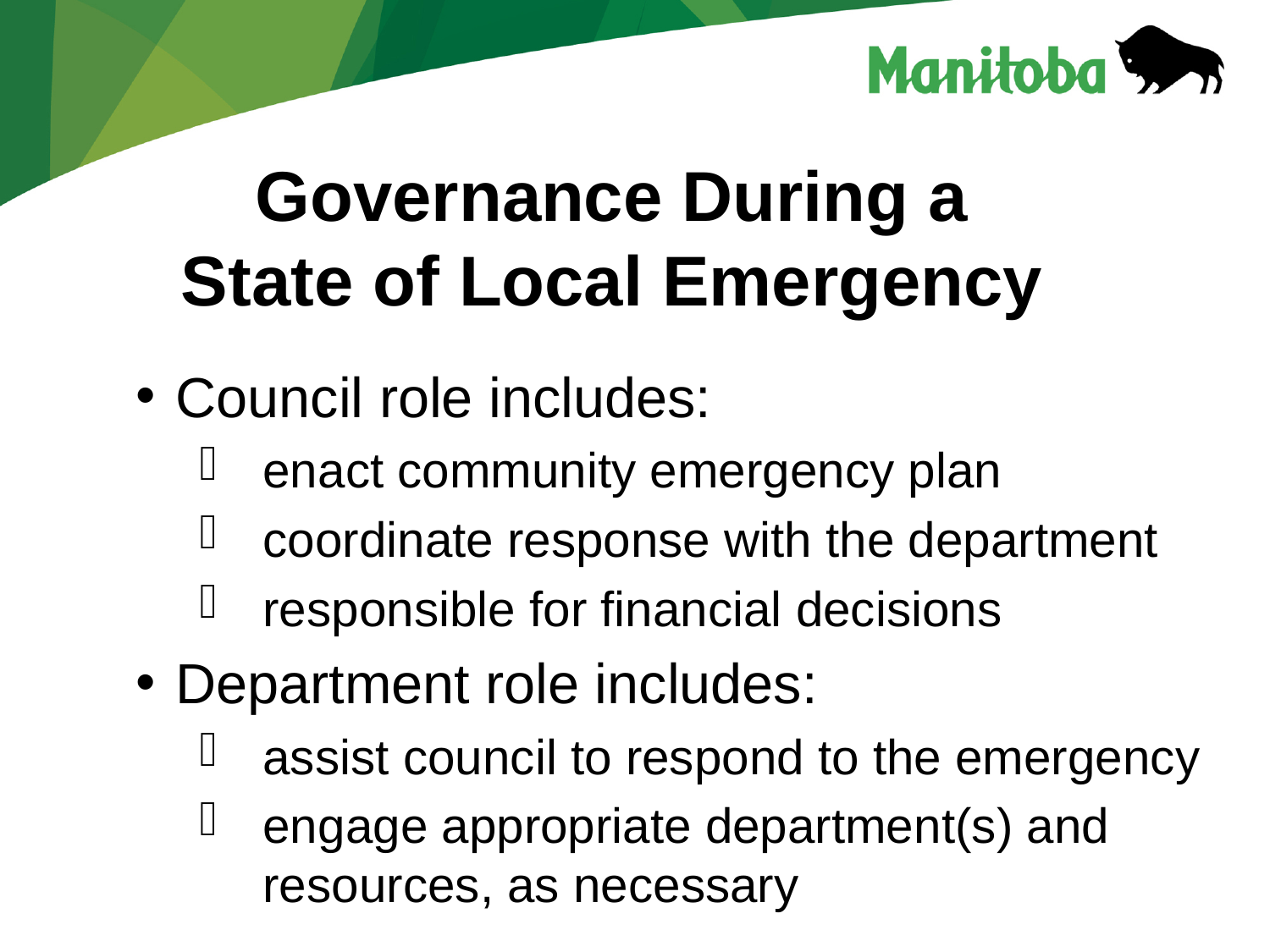

# Governance During a State of Local Emergency
Council role includes:
enact community emergency plan
coordinate response with the department
responsible for financial decisions
Department role includes:
assist council to respond to the emergency
engage appropriate department(s) and resources, as necessary